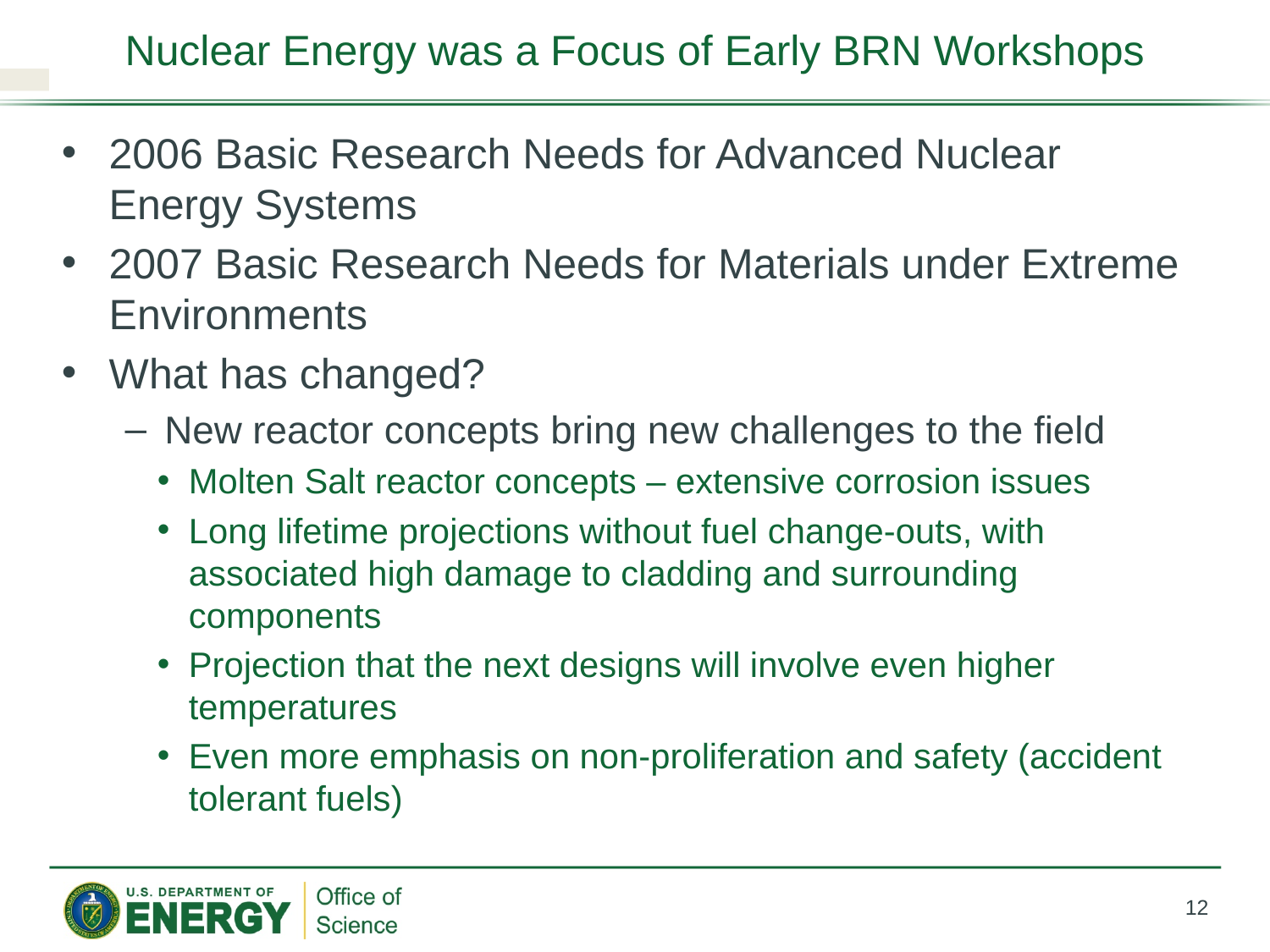

# Nuclear Energy was a Focus of Early BRN Workshops
2006 Basic Research Needs for Advanced Nuclear Energy Systems
2007 Basic Research Needs for Materials under Extreme Environments
What has changed?
New reactor concepts bring new challenges to the field
Molten Salt reactor concepts – extensive corrosion issues
Long lifetime projections without fuel change-outs, with associated high damage to cladding and surrounding components
Projection that the next designs will involve even higher temperatures
Even more emphasis on non-proliferation and safety (accident tolerant fuels)

12